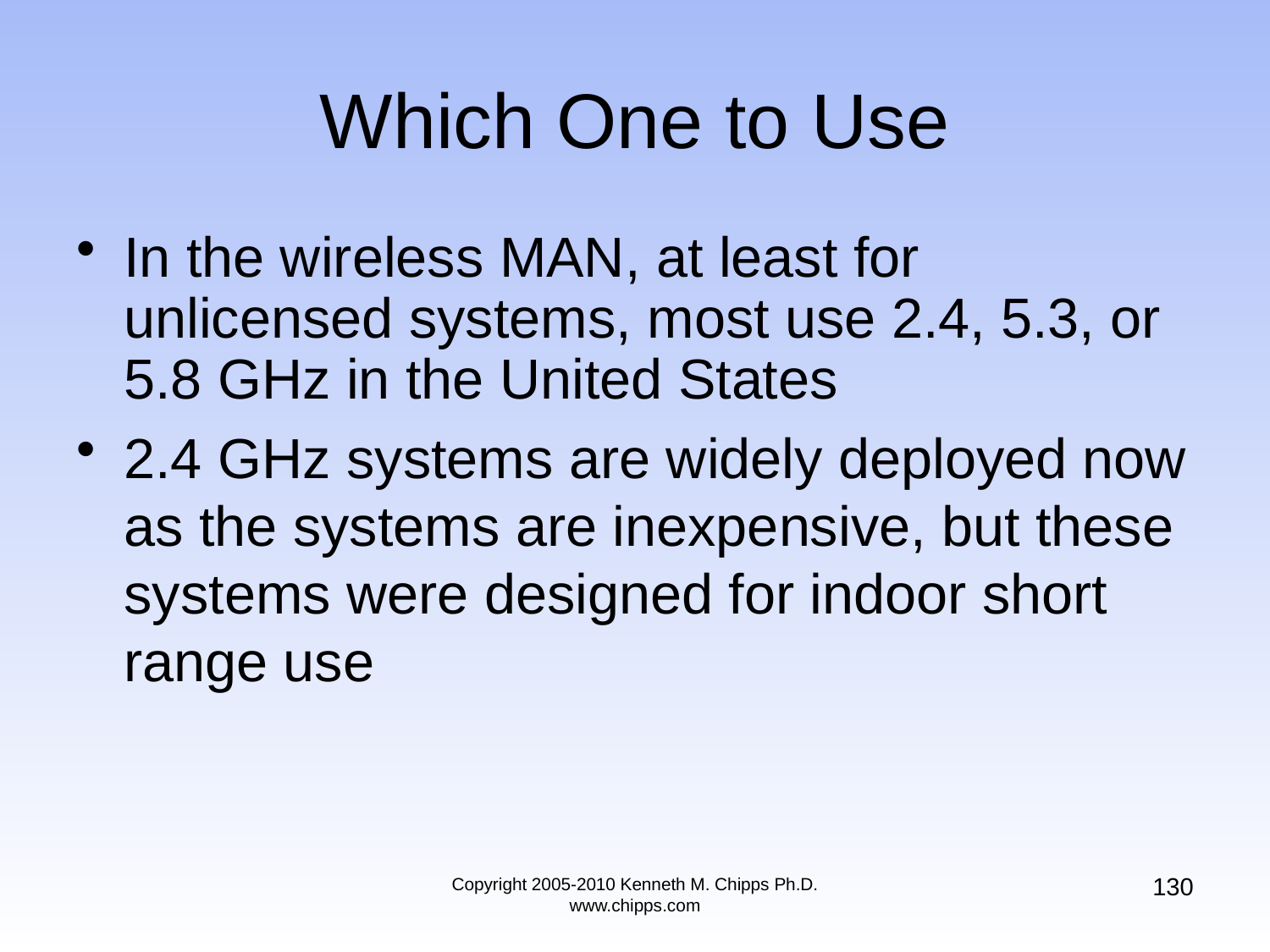

# Which One to Use
In the wireless MAN, at least for unlicensed systems, most use 2.4, 5.3, or 5.8 GHz in the United States
2.4 GHz systems are widely deployed now as the systems are inexpensive, but these systems were designed for indoor short range use
130
Copyright 2005-2010 Kenneth M. Chipps Ph.D. www.chipps.com